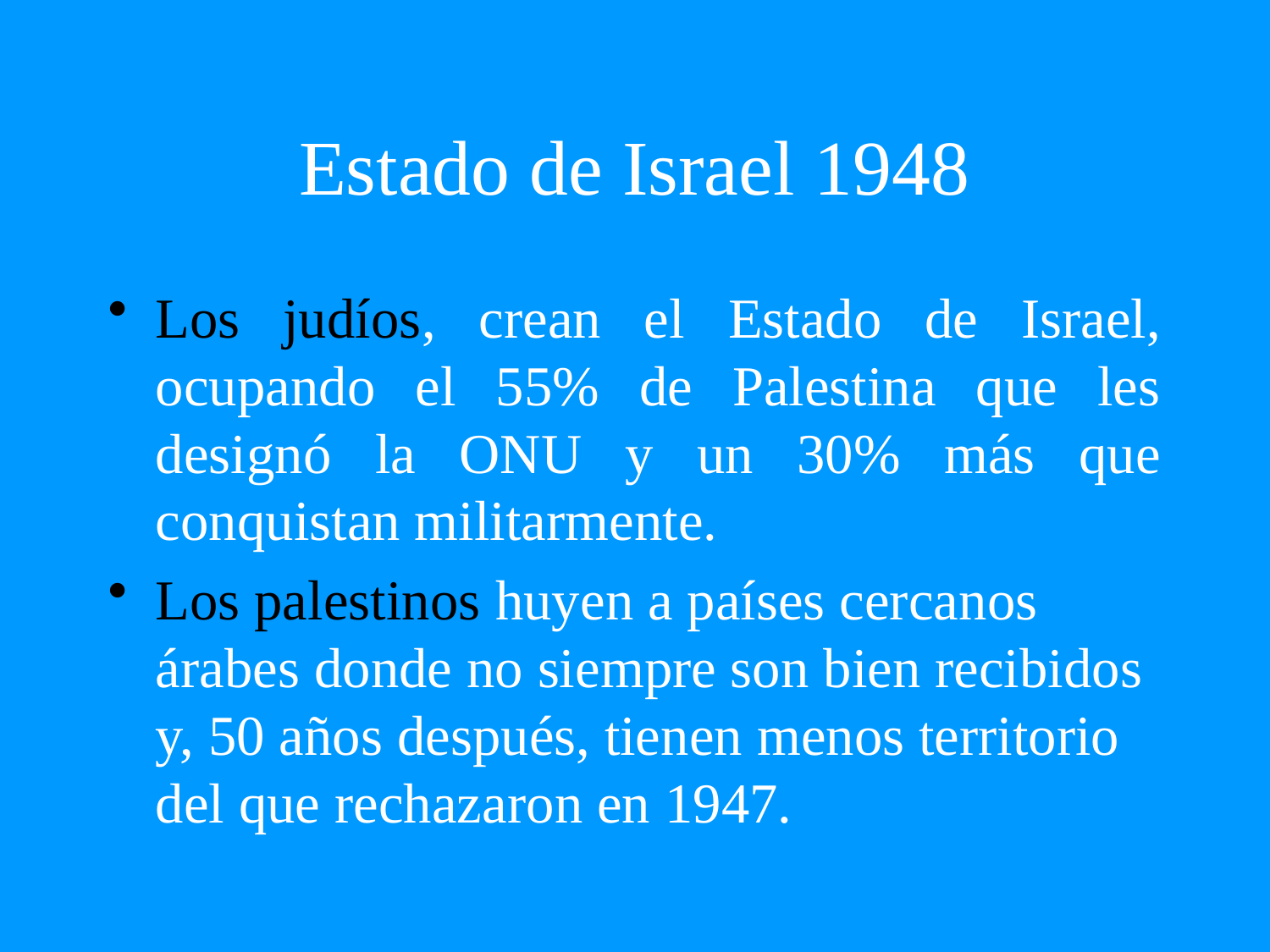

# Estado de Israel 1948
Los judíos, crean el Estado de Israel, ocupando el 55% de Palestina que les designó la ONU y un 30% más que conquistan militarmente.
Los palestinos huyen a países cercanos árabes donde no siempre son bien recibidos y, 50 años después, tienen menos territorio del que rechazaron en 1947.